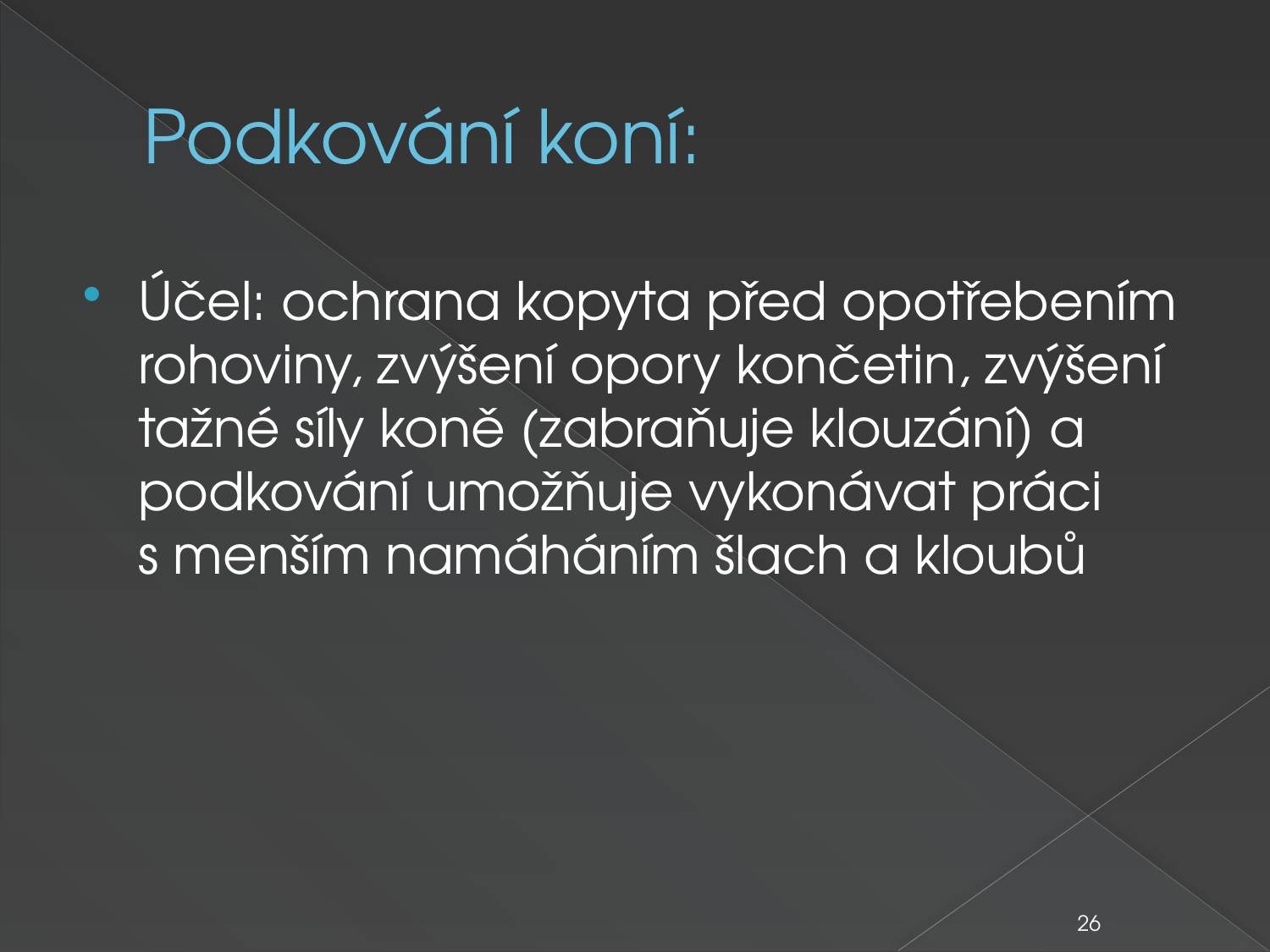

# Podkování koní:
Účel: ochrana kopyta před opotřebením rohoviny, zvýšení opory končetin, zvýšení tažné síly koně (zabraňuje klouzání) a podkování umožňuje vykonávat práci s menším namáháním šlach a kloubů

26